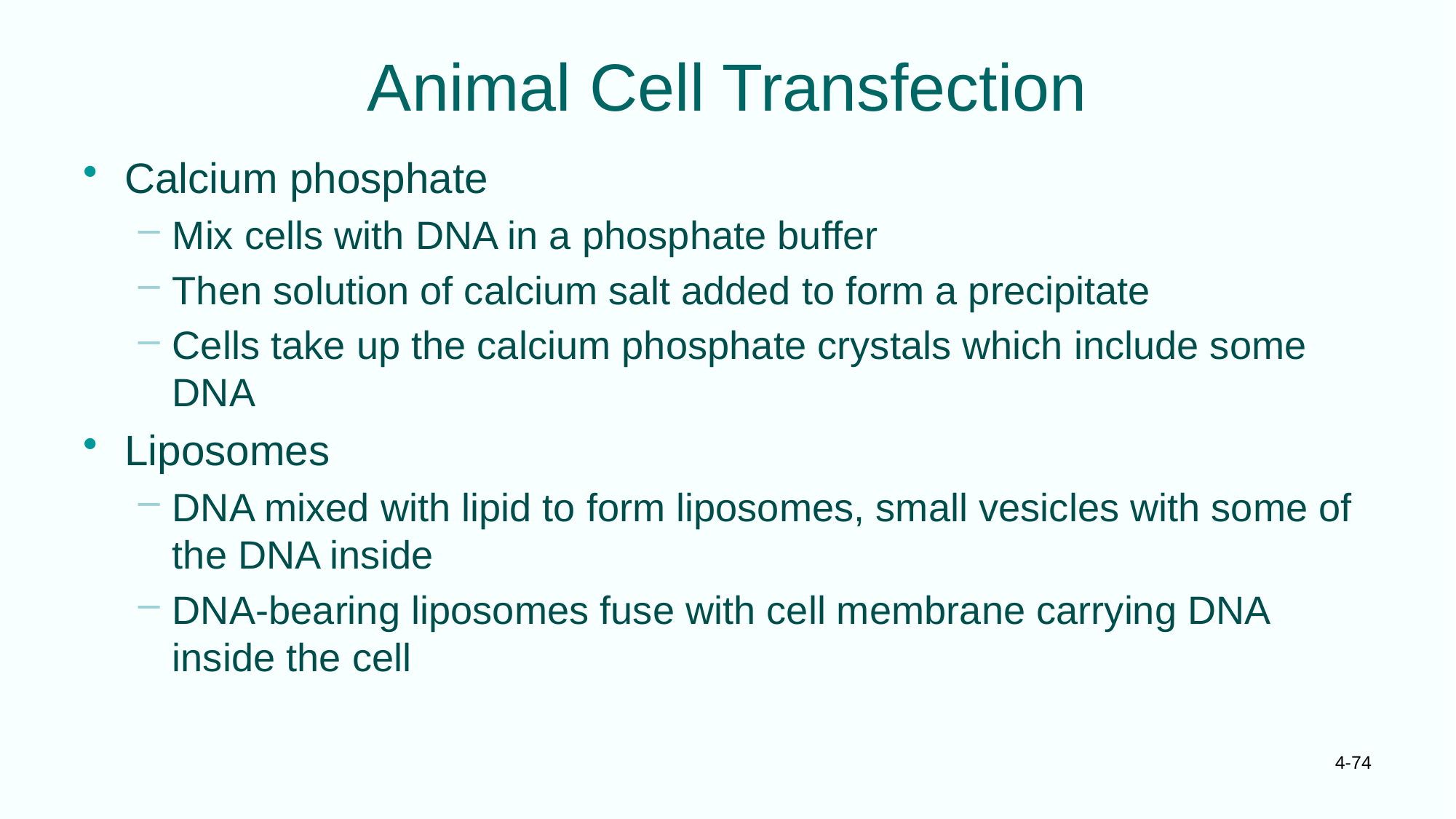

# Animal Cell Transfection
Calcium phosphate
Mix cells with DNA in a phosphate buffer
Then solution of calcium salt added to form a precipitate
Cells take up the calcium phosphate crystals which include some DNA
Liposomes
DNA mixed with lipid to form liposomes, small vesicles with some of the DNA inside
DNA-bearing liposomes fuse with cell membrane carrying DNA inside the cell
4-74